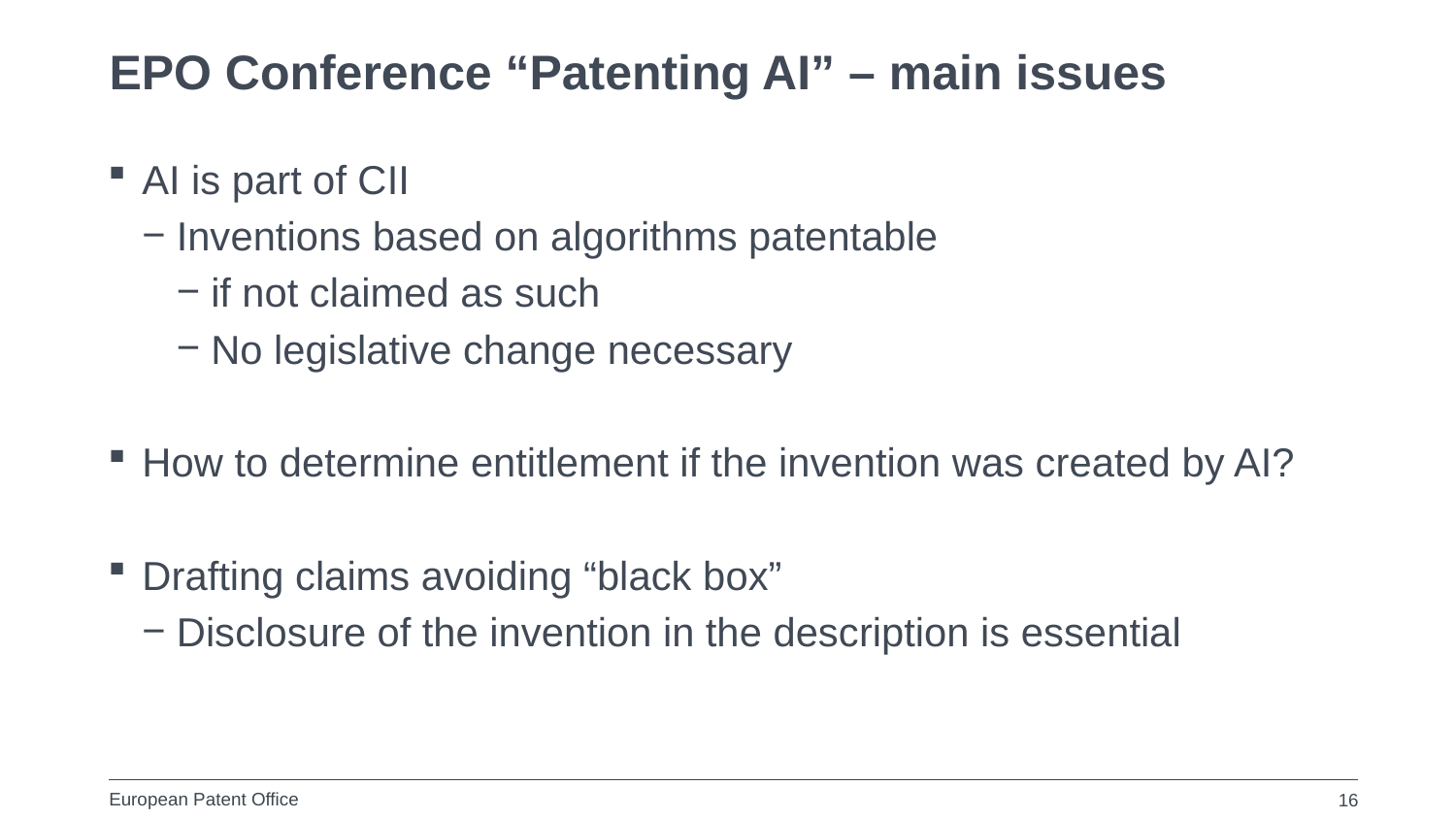

# EPO Conference “Patenting AI” – main issues
AI is part of CII
Inventions based on algorithms patentable
if not claimed as such
No legislative change necessary
How to determine entitlement if the invention was created by AI?
Drafting claims avoiding “black box”
Disclosure of the invention in the description is essential
16